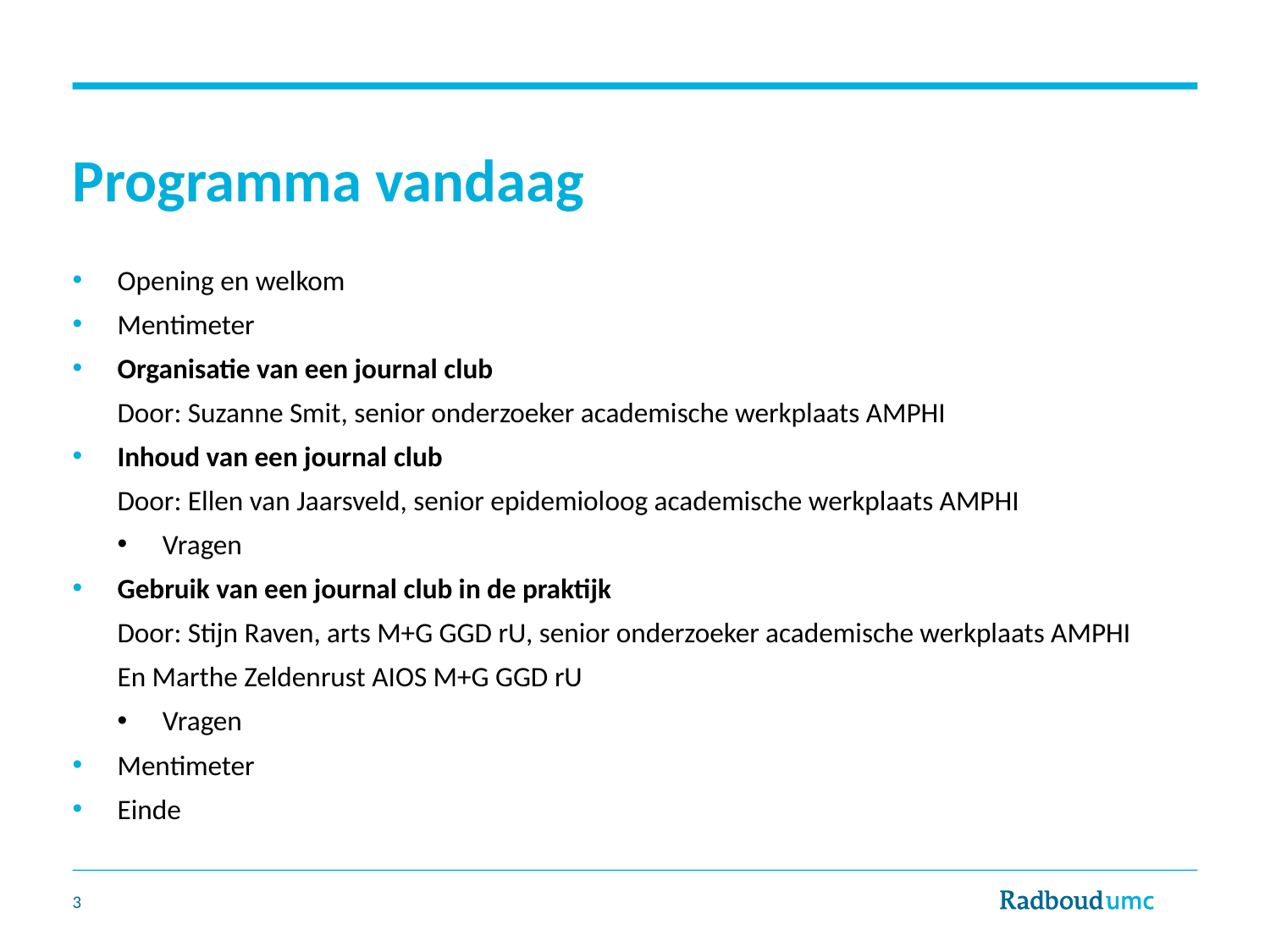

# Programma vandaag
Opening en welkom
Mentimeter
Organisatie van een journal club
Door: Suzanne Smit, senior onderzoeker academische werkplaats AMPHI
Inhoud van een journal club
Door: Ellen van Jaarsveld, senior epidemioloog academische werkplaats AMPHI
Vragen
Gebruik van een journal club in de praktijk
Door: Stijn Raven, arts M+G GGD rU, senior onderzoeker academische werkplaats AMPHI
En Marthe Zeldenrust AIOS M+G GGD rU
Vragen
Mentimeter
Einde

3